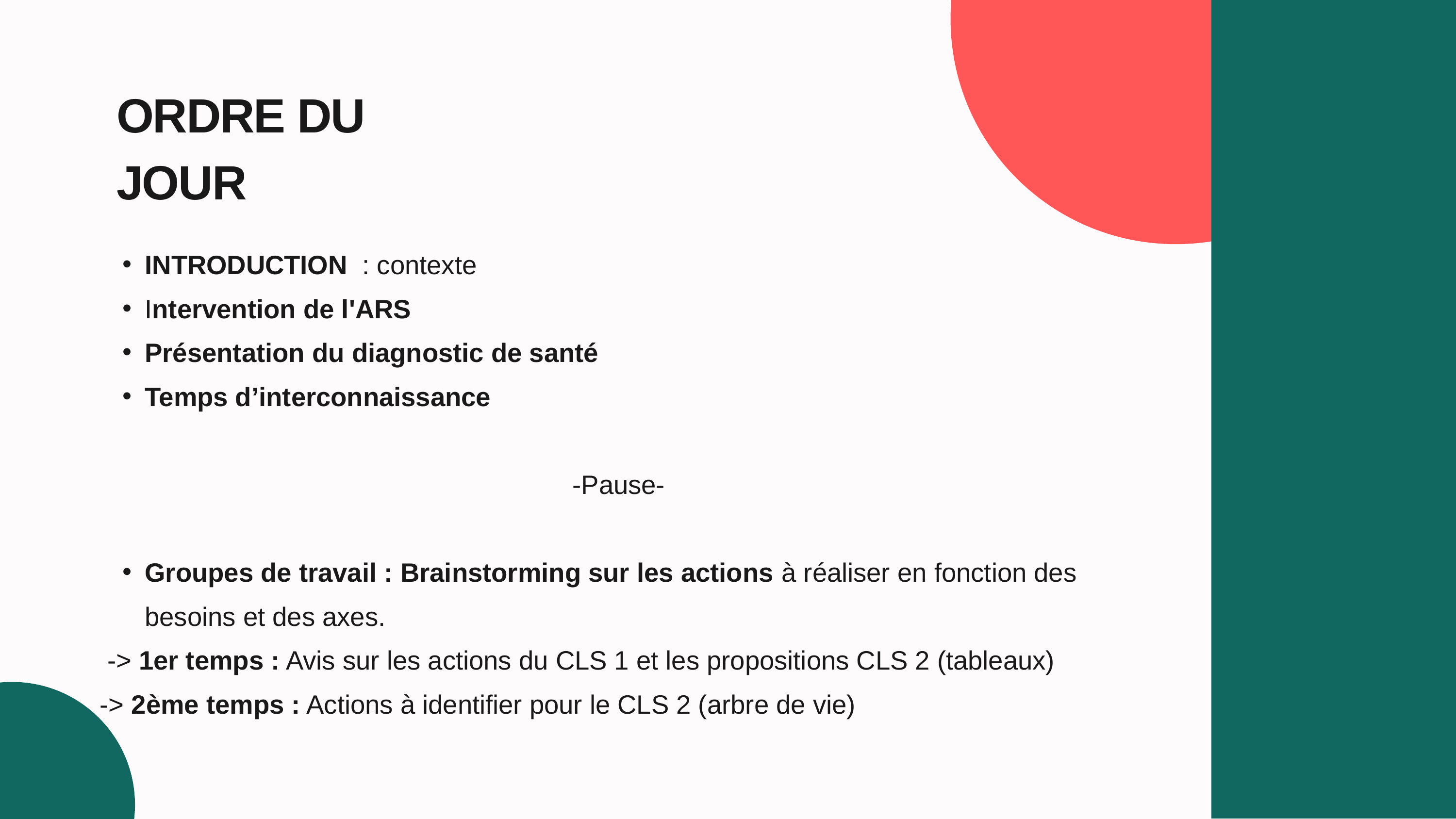

ORDRE DU JOUR
INTRODUCTION  : contexte
Intervention de l'ARS
Présentation du diagnostic de santé
Temps d’interconnaissance

-Pause-

Groupes de travail : Brainstorming sur les actions à réaliser en fonction des besoins et des axes.
 -> 1er temps : Avis sur les actions du CLS 1 et les propositions CLS 2 (tableaux)
-> 2ème temps : Actions à identifier pour le CLS 2 (arbre de vie)